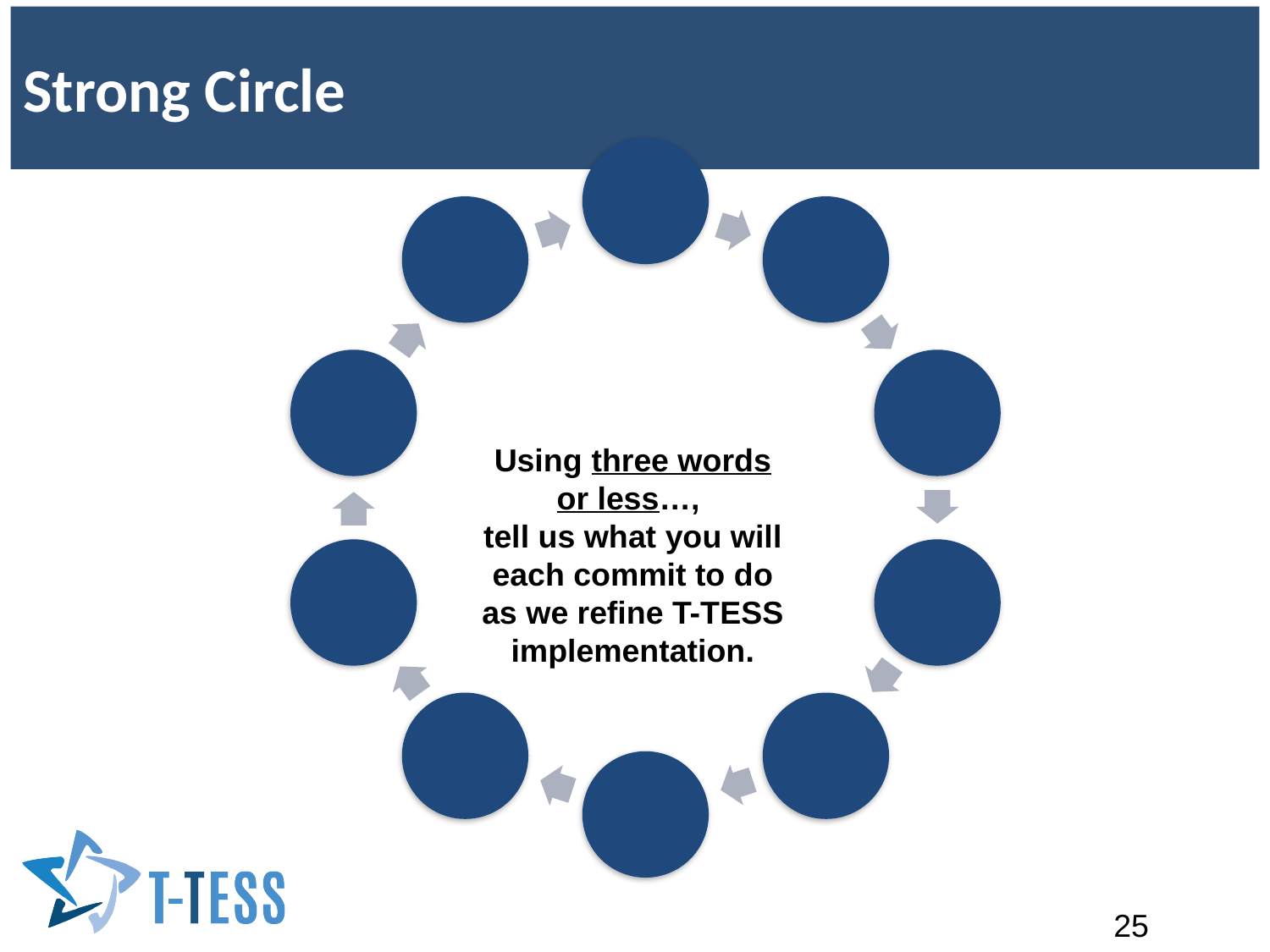

# Strong Circle

Using three words or less…,
tell us what you will each commit to do as we refine T-TESS implementation.